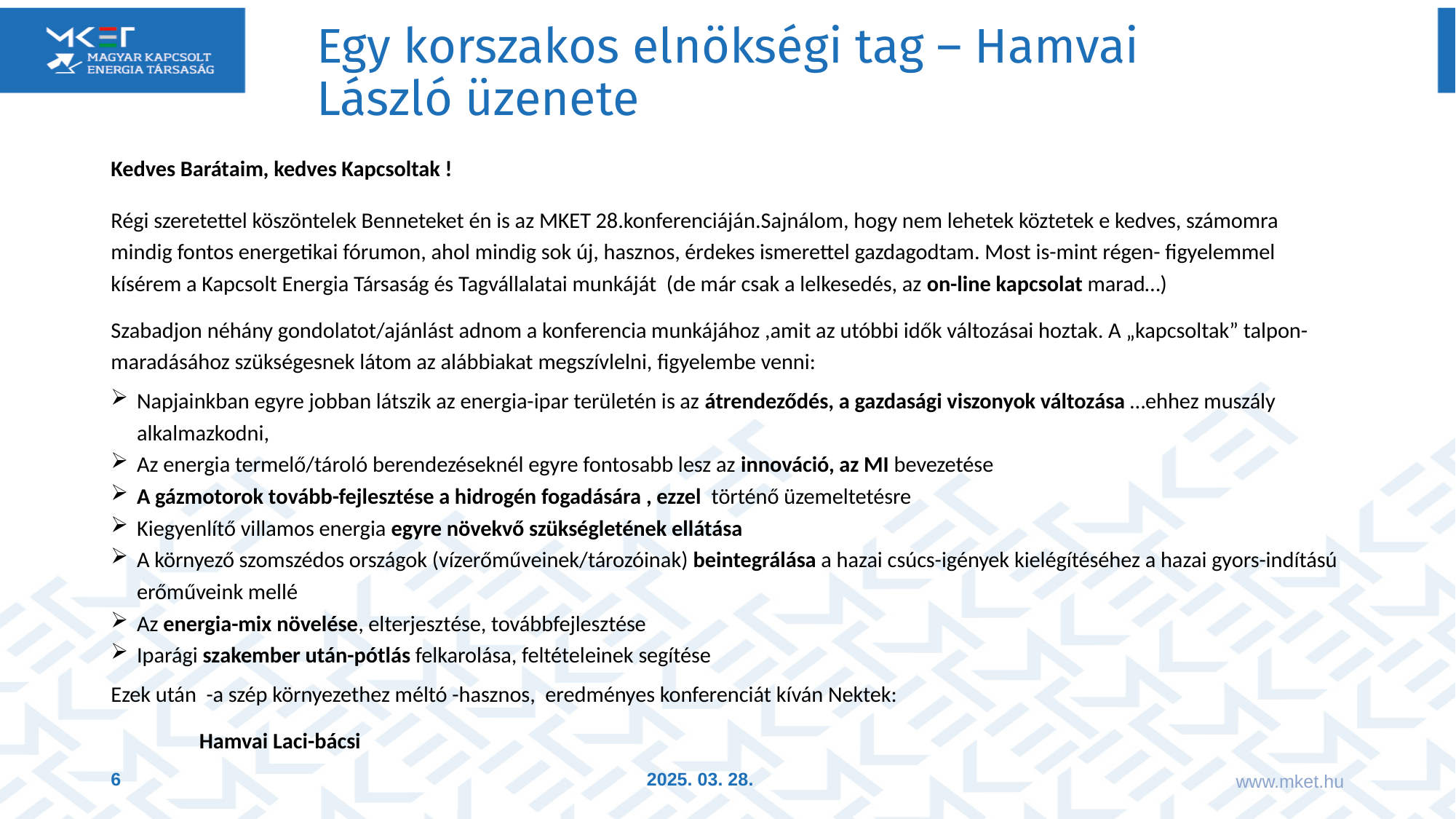

Egy korszakos elnökségi tag – Hamvai László üzenete
Kedves Barátaim, kedves Kapcsoltak !
Régi szeretettel köszöntelek Benneteket én is az MKET 28.konferenciáján.Sajnálom, hogy nem lehetek köztetek e kedves, számomra mindig fontos energetikai fórumon, ahol mindig sok új, hasznos, érdekes ismerettel gazdagodtam. Most is-mint régen- figyelemmel kísérem a Kapcsolt Energia Társaság és Tagvállalatai munkáját  (de már csak a lelkesedés, az on-line kapcsolat marad…)
Szabadjon néhány gondolatot/ajánlást adnom a konferencia munkájához ,amit az utóbbi idők változásai hoztak. A „kapcsoltak” talpon-maradásához szükségesnek látom az alábbiakat megszívlelni, figyelembe venni:
Napjainkban egyre jobban látszik az energia-ipar területén is az átrendeződés, a gazdasági viszonyok változása …ehhez muszály alkalmazkodni,
Az energia termelő/tároló berendezéseknél egyre fontosabb lesz az innováció, az MI bevezetése
A gázmotorok tovább-fejlesztése a hidrogén fogadására , ezzel  történő üzemeltetésre
Kiegyenlítő villamos energia egyre növekvő szükségletének ellátása
A környező szomszédos országok (vízerőműveinek/tározóinak) beintegrálása a hazai csúcs-igények kielégítéséhez a hazai gyors-indítású erőműveink mellé
Az energia-mix növelése, elterjesztése, továbbfejlesztése
Iparági szakember után-pótlás felkarolása, feltételeinek segítése
Ezek után  -a szép környezethez méltó -hasznos,  eredményes konferenciát kíván Nektek:
								Hamvai Laci-bácsi

www.mket.hu